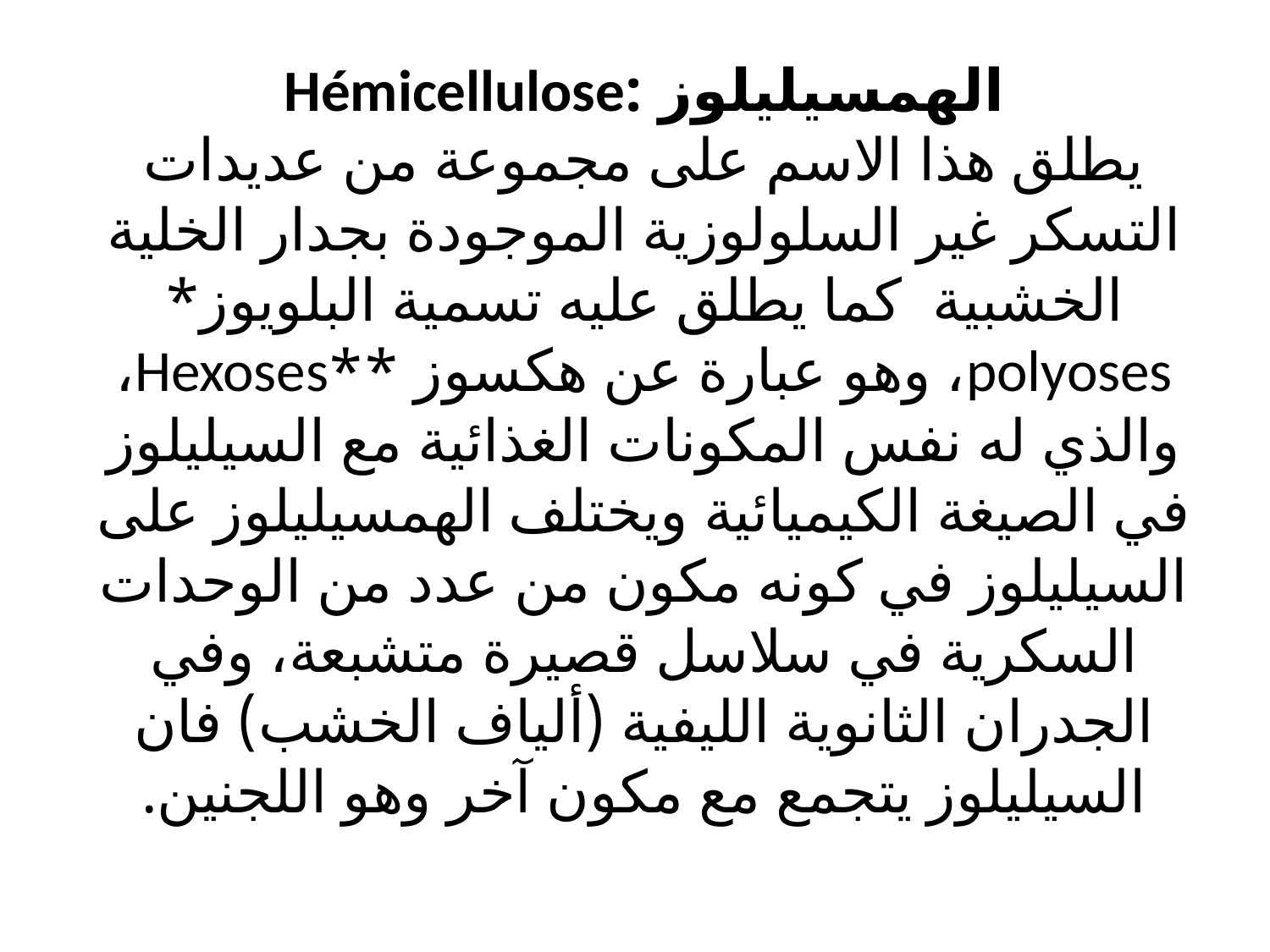

# الهمسيليلوز :Hémicellulose يطلق هذا الاسم على مجموعة من عديدات التسكر غير السلولوزية الموجودة بجدار الخلية الخشبية  كما يطلق عليه تسمية البلويوز* polyoses، وهو عبارة عن هكسوز **Hexoses، والذي له نفس المكونات الغذائية مع السيليلوز في الصيغة الكيميائية ويختلف الهمسيليلوز على السيليلوز في كونه مكون من عدد من الوحدات السكرية في سلاسل قصيرة متشبعة، وفي الجدران الثانوية الليفية (ألياف الخشب) فان السيليلوز يتجمع مع مكون آخر وهو اللجنين.